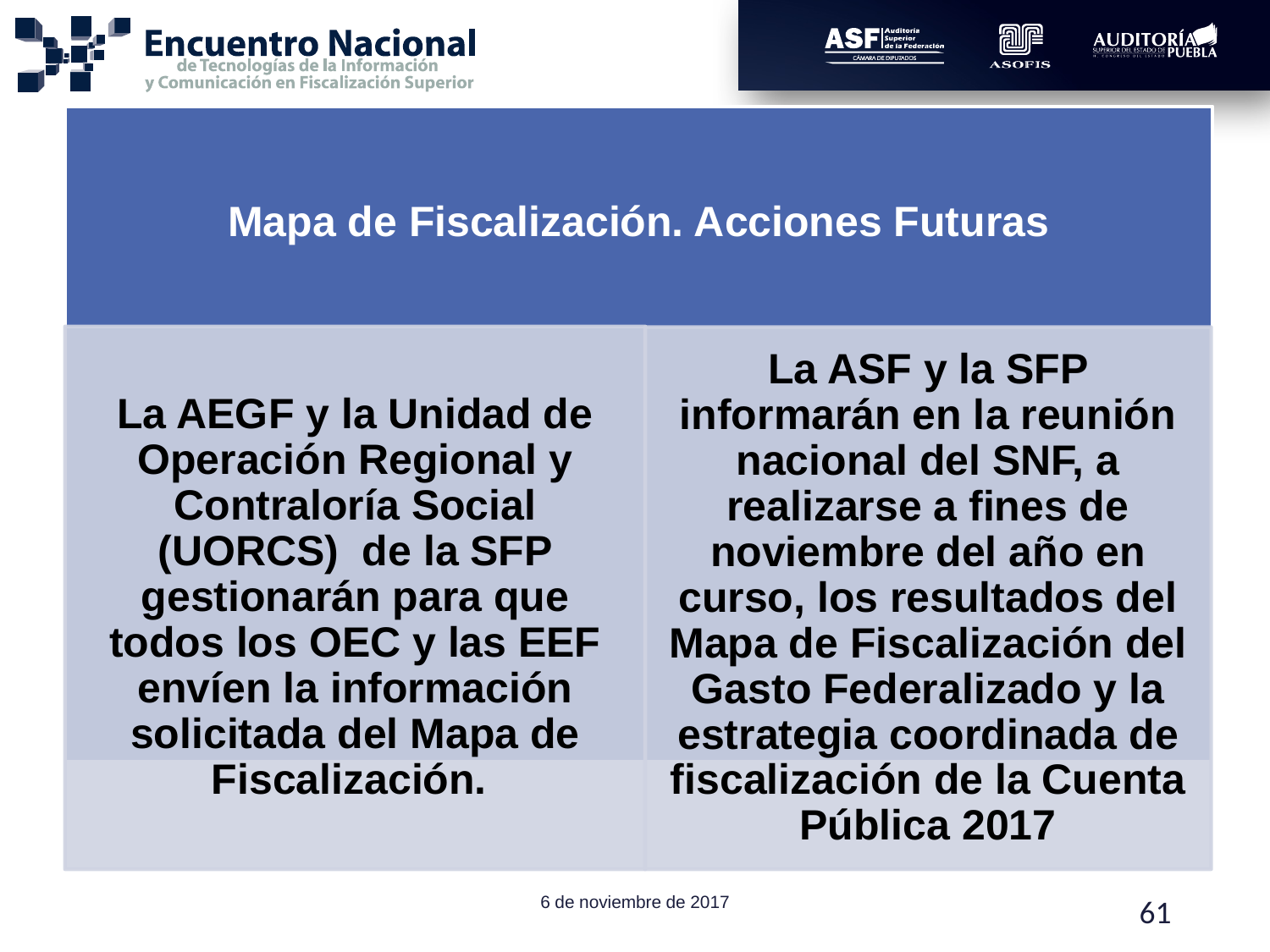

Mapa de Fiscalización. Acciones Futuras

La AEGF y la Unidad de Operación Regional y Contraloría Social (UORCS)  de la SFP gestionarán para que todos los OEC y las EEF envíen la información solicitada del Mapa de Fiscalización.
La ASF y la SFP informarán en la reunión nacional del SNF, a realizarse a fines de noviembre del año en curso, los resultados del Mapa de Fiscalización del Gasto Federalizado y la estrategia coordinada de fiscalización de la Cuenta Pública 2017